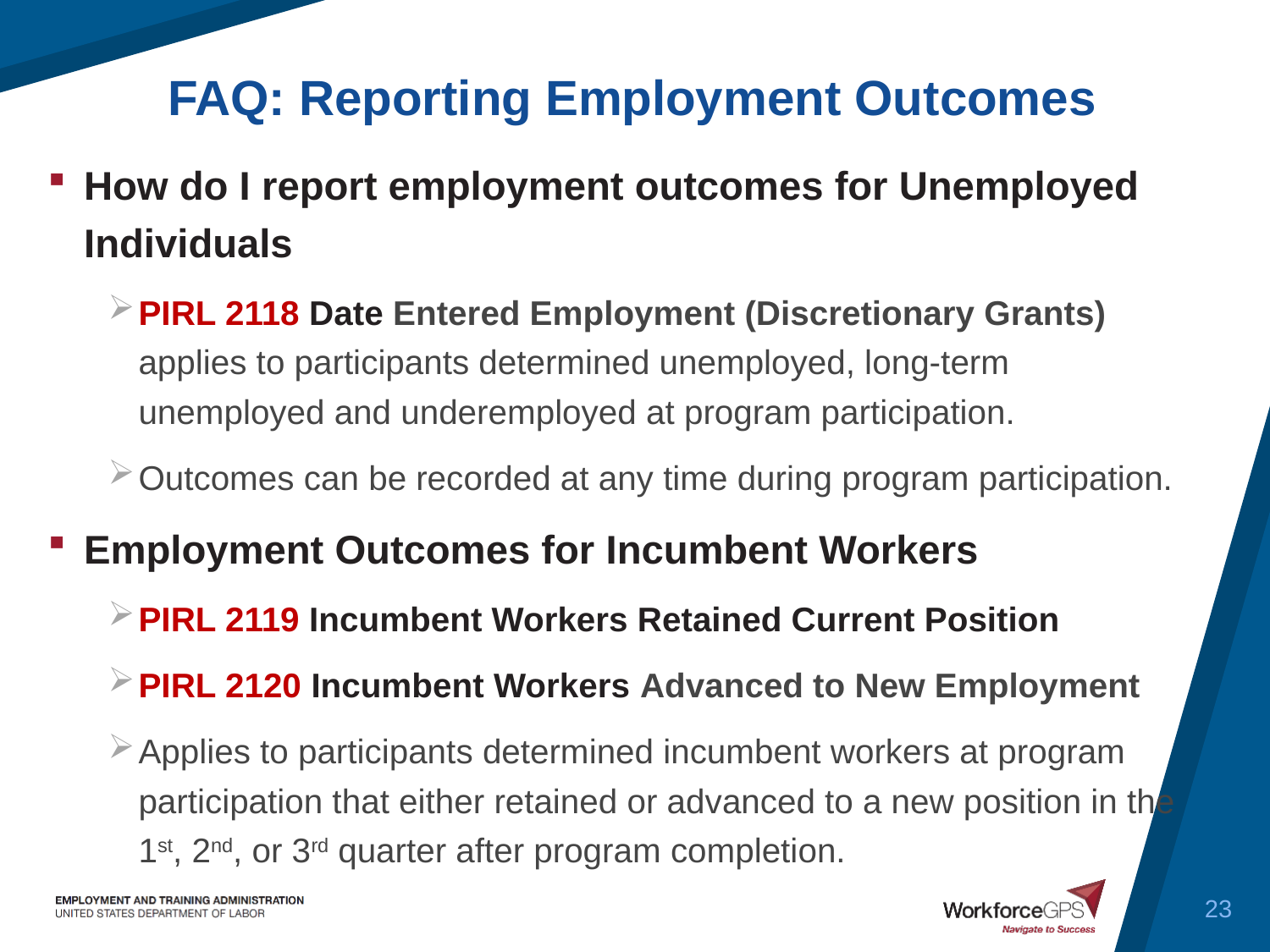

FAQ: Reporting Employment Outcomes
How do I report employment outcomes for Unemployed Individuals
PIRL 2118 Date Entered Employment (Discretionary Grants) applies to participants determined unemployed, long-term unemployed and underemployed at program participation.
Outcomes can be recorded at any time during program participation.
Employment Outcomes for Incumbent Workers
PIRL 2119 Incumbent Workers Retained Current Position
PIRL 2120 Incumbent Workers Advanced to New Employment
Applies to participants determined incumbent workers at program participation that either retained or advanced to a new position in the 1st, 2nd, or 3rd quarter after program completion.

23